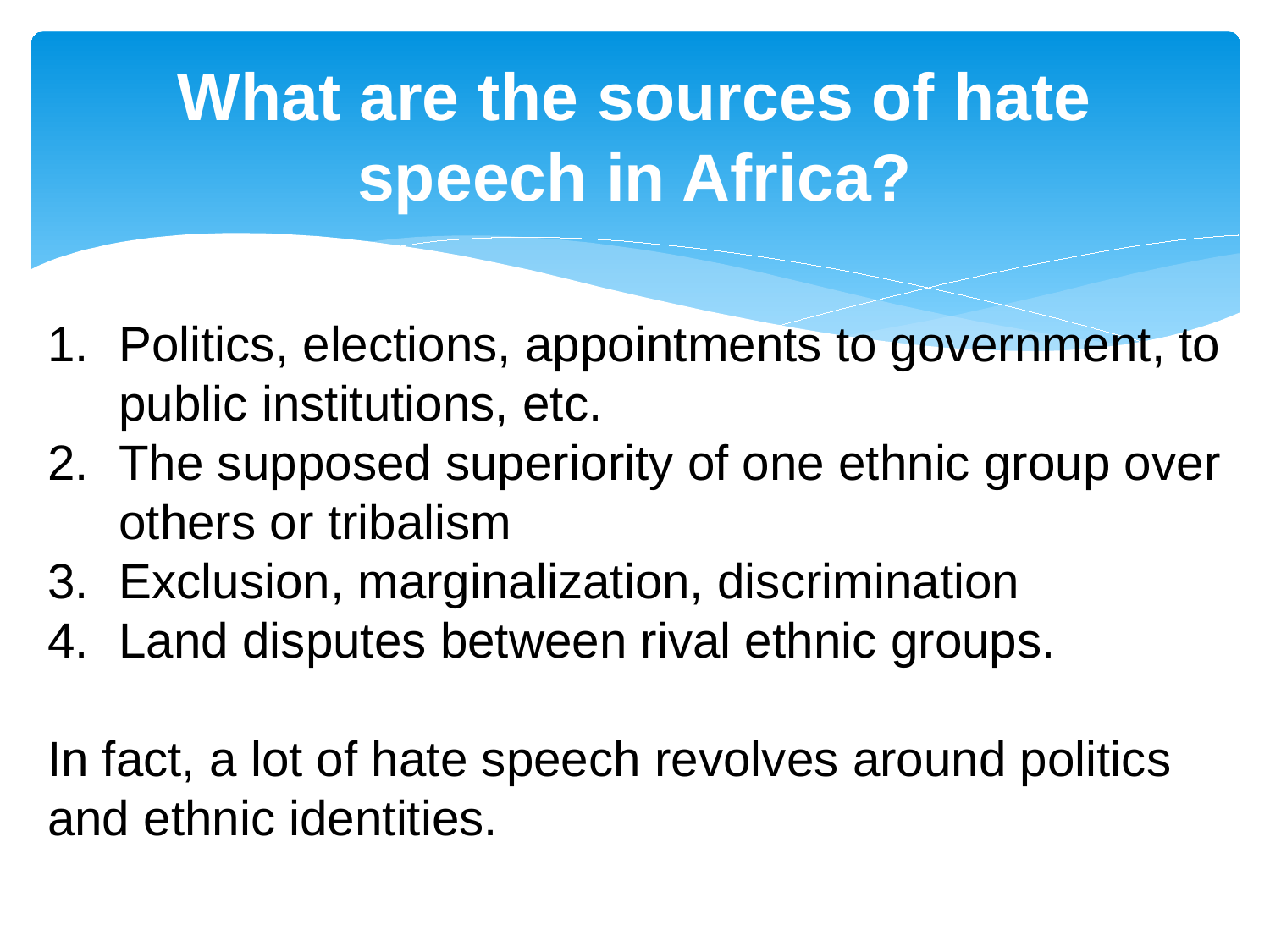

# What are the sources of hate speech in Africa?
Politics, elections, appointments to government, to public institutions, etc.
The supposed superiority of one ethnic group over others or tribalism
Exclusion, marginalization, discrimination
Land disputes between rival ethnic groups.

In fact, a lot of hate speech revolves around politics and ethnic identities.